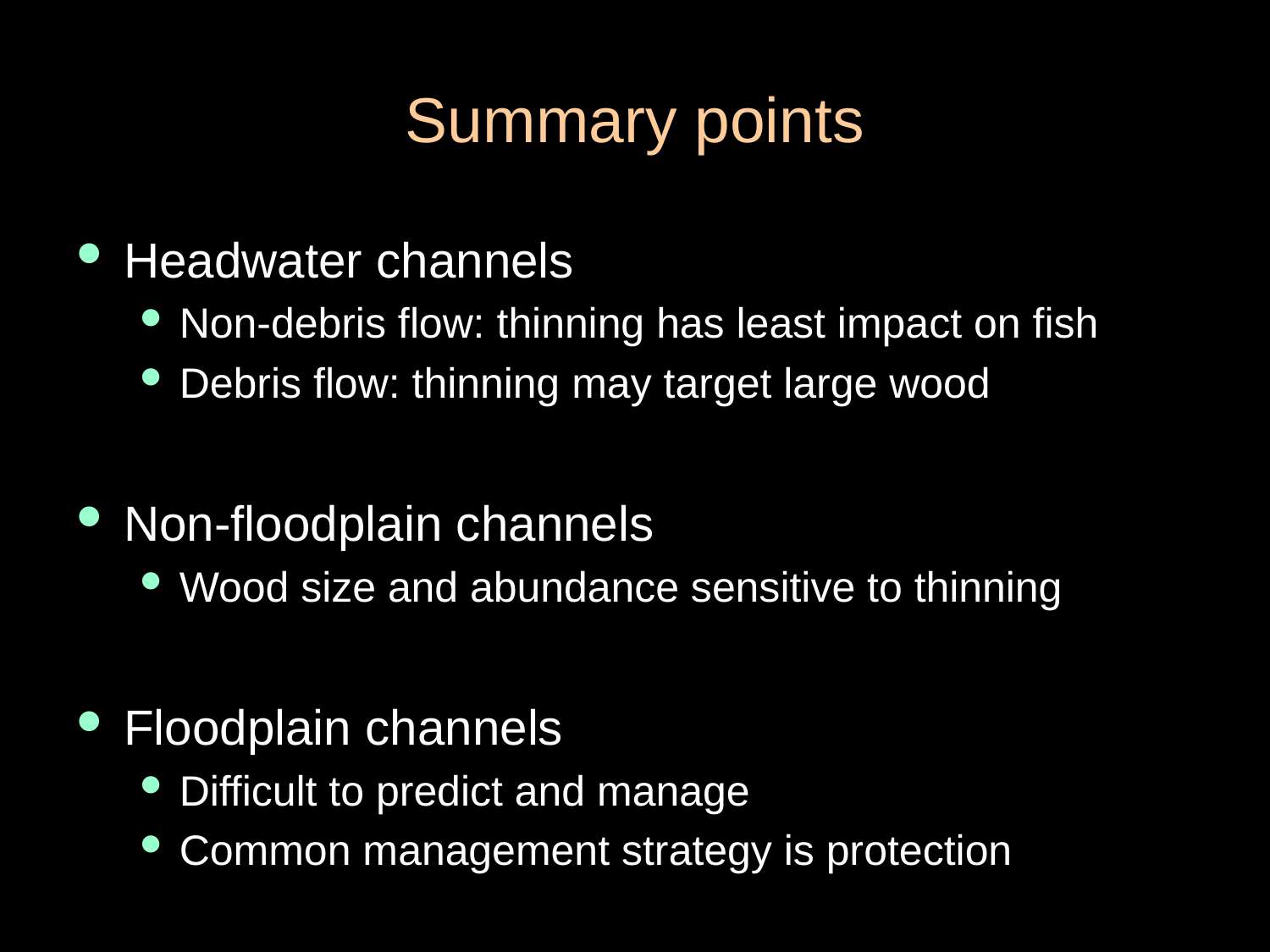

# Summary points
Headwater channels
Non-debris flow: thinning has least impact on fish
Debris flow: thinning may target large wood

Non-floodplain channels
Wood size and abundance sensitive to thinning

Floodplain channels
Difficult to predict and manage
Common management strategy is protection